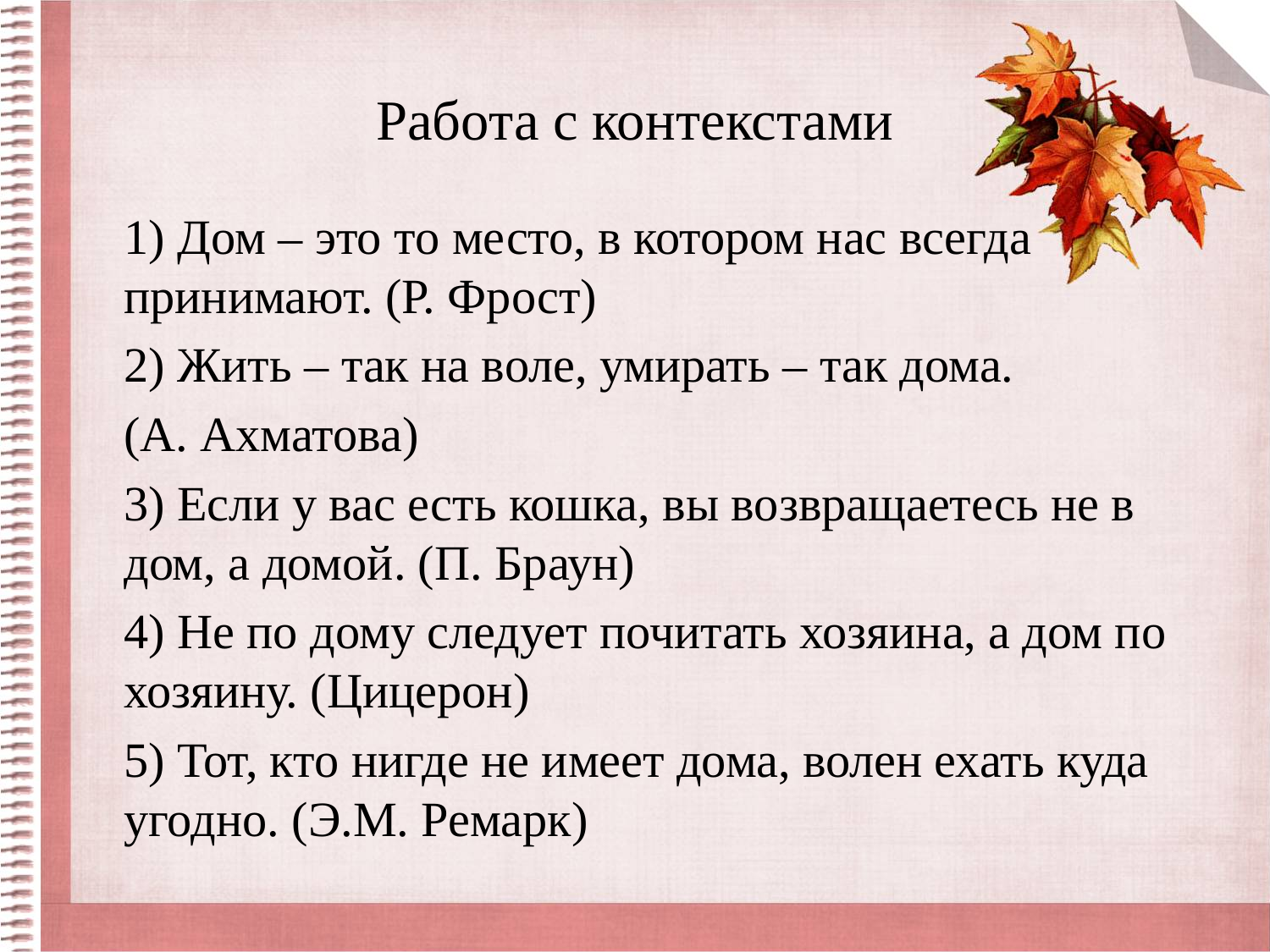

# Работа с контекстами
1) Дом – это то место, в котором нас всегда принимают. (Р. Фрост)
2) Жить – так на воле, умирать – так дома.
(А. Ахматова)
3) Если у вас есть кошка, вы возвращаетесь не в дом, а домой. (П. Браун)
4) Не по дому следует почитать хозяина, а дом по хозяину. (Цицерон)
5) Тот, кто нигде не имеет дома, волен ехать куда угодно. (Э.М. Ремарк)